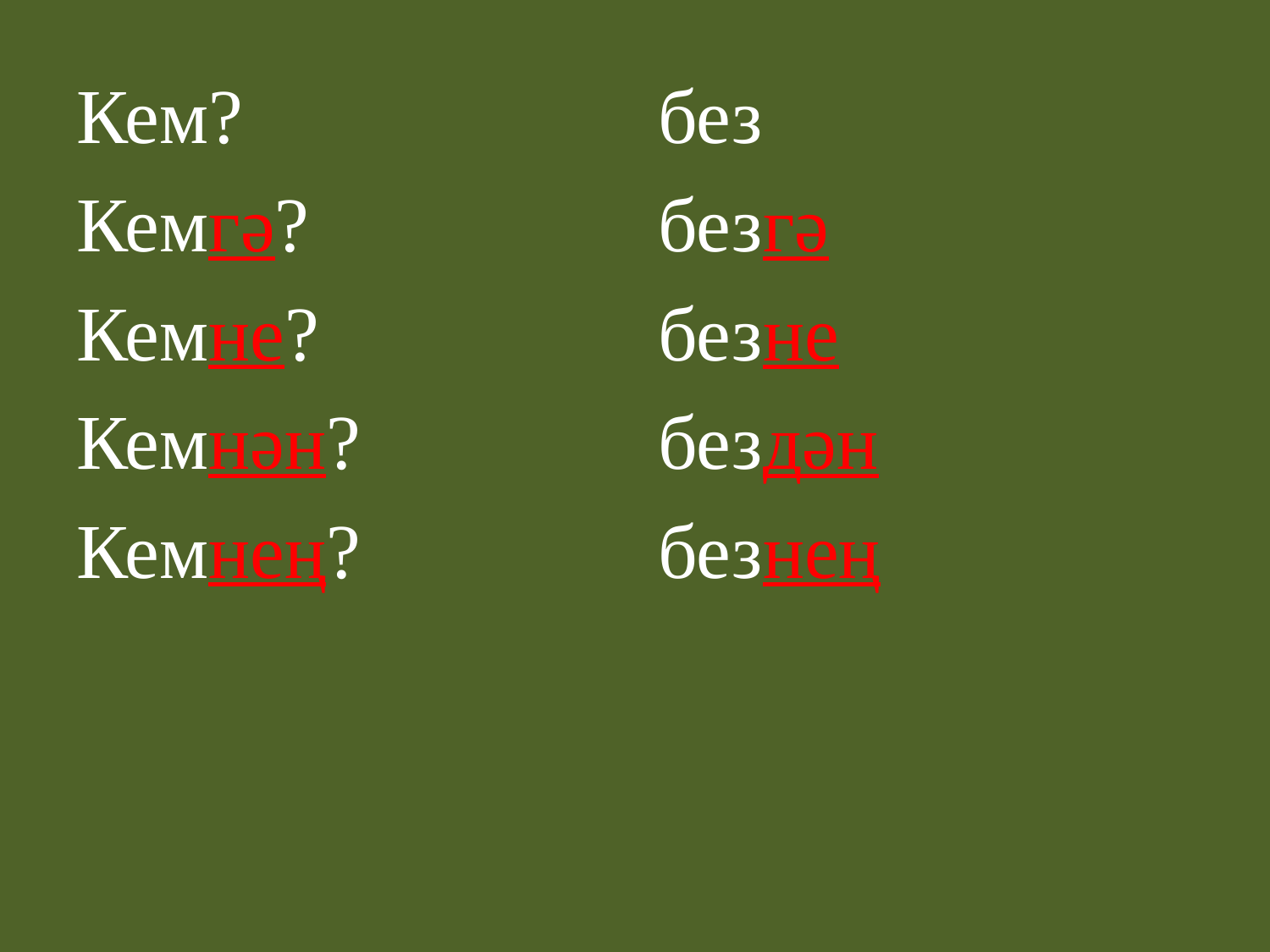

Кем?
Кемгә?
Кемне?
Кемнән?
Кемнең?
без
безгә
безне
бездән
безнең